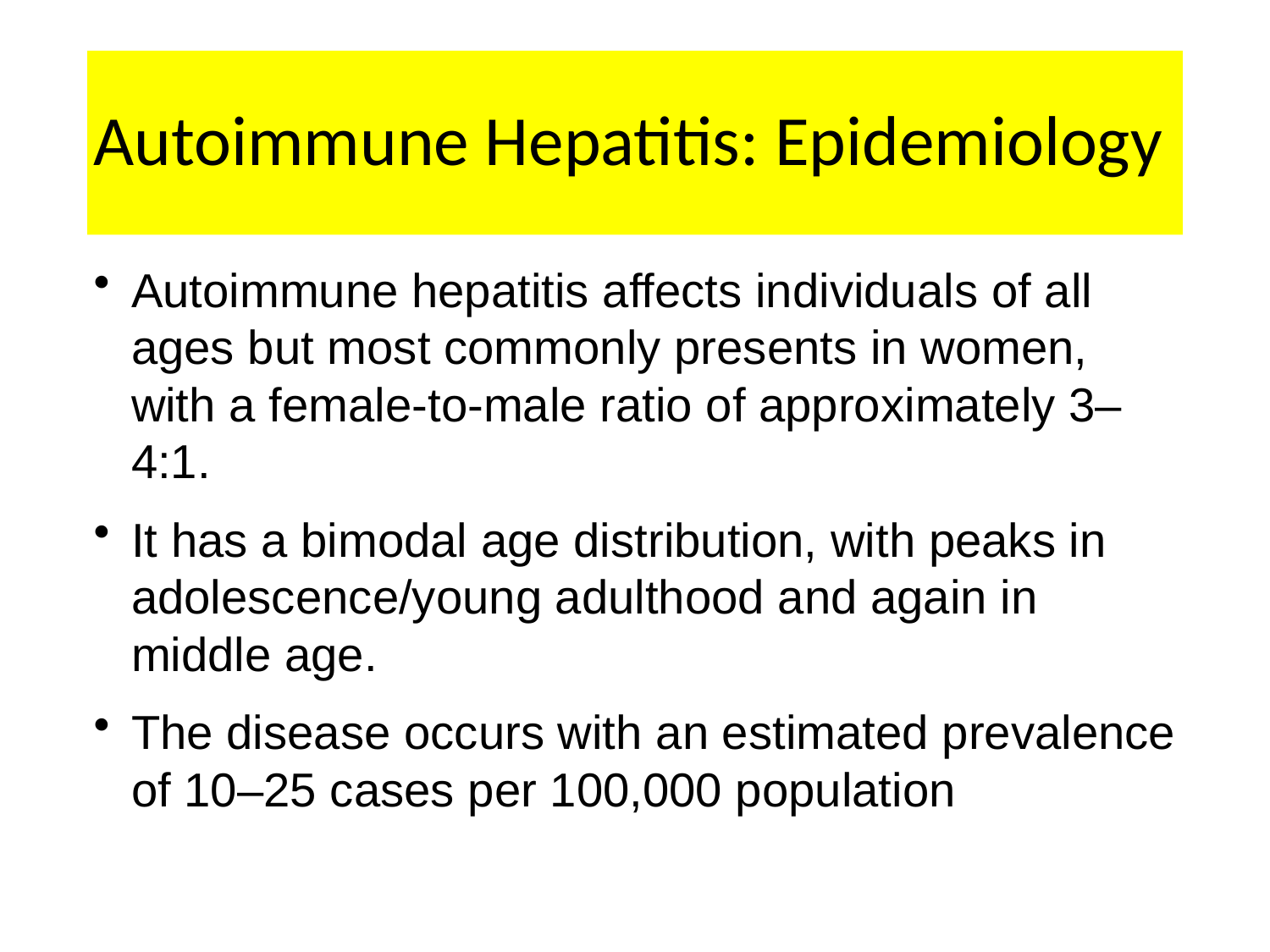

# Autoimmune Hepatitis: Epidemiology
Autoimmune hepatitis affects individuals of all ages but most commonly presents in women, with a female-to-male ratio of approximately 3–4:1.
It has a bimodal age distribution, with peaks in adolescence/young adulthood and again in middle age.
The disease occurs with an estimated prevalence of 10–25 cases per 100,000 population